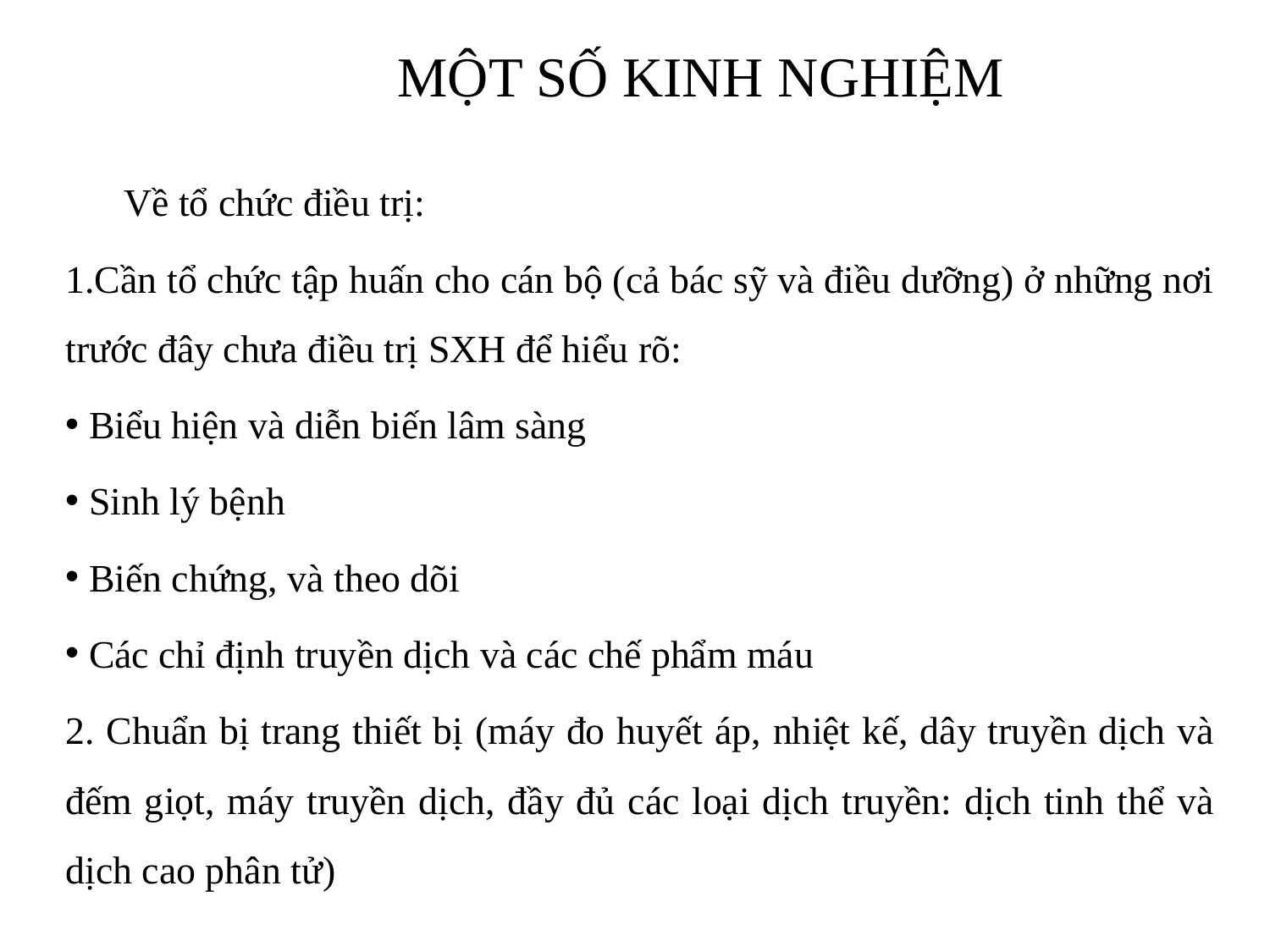

# MỘT SỐ KINH NGHIỆM
      Về tổ chức điều trị:
1.Cần tổ chức tập huấn cho cán bộ (cả bác sỹ và điều dưỡng) ở những nơi trước đây chưa điều trị SXH để hiểu rõ:
 Biểu hiện và diễn biến lâm sàng
 Sinh lý bệnh
 Biến chứng, và theo dõi
 Các chỉ định truyền dịch và các chế phẩm máu
2. Chuẩn bị trang thiết bị (máy đo huyết áp, nhiệt kế, dây truyền dịch và đếm giọt, máy truyền dịch, đầy đủ các loại dịch truyền: dịch tinh thể và dịch cao phân tử)